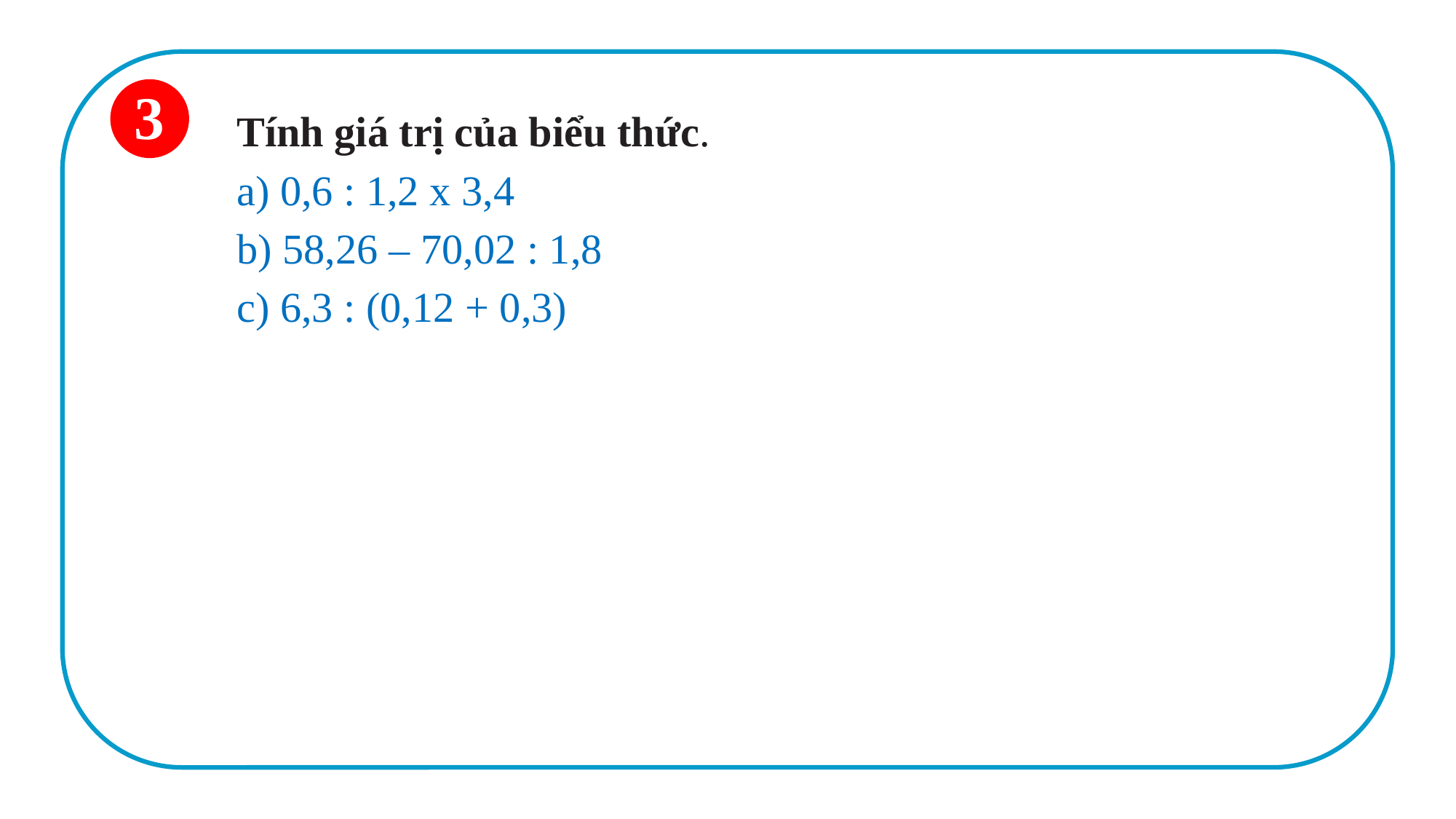

b) 58,26 – 70,02 : 1,8
c) 6,3 : (0,12 + 0,3)
3

Tính giá trị của biểu thức.
a) 0,6 : 1,2 x 3,4
b) 58,26 – 70,02 : 1,8
c) 6,3 : (0,12 + 0,3)